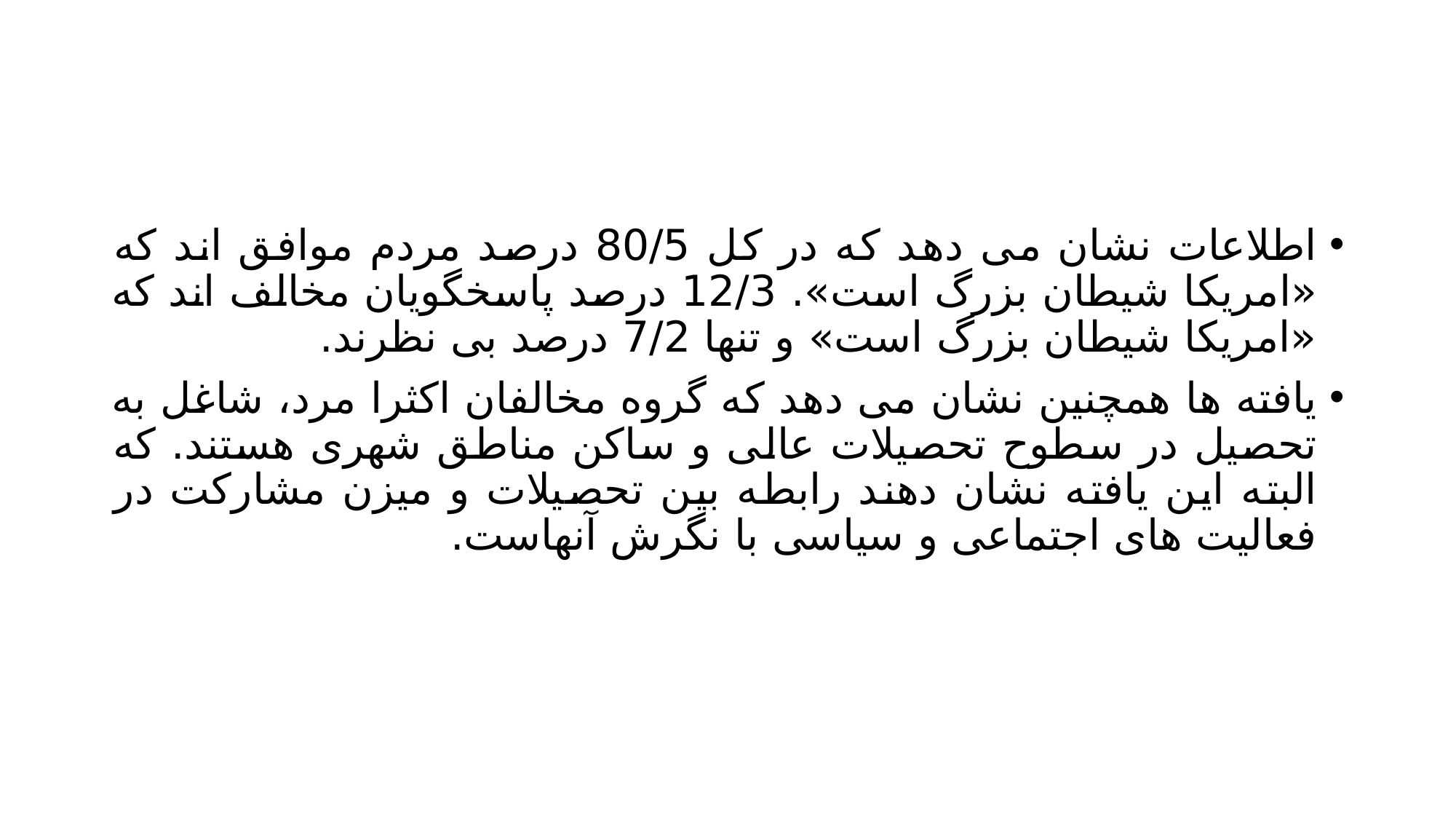

#
اطلاعات نشان می دهد که در کل 80/5 درصد مردم موافق اند که «امریکا شیطان بزرگ است». 12/3 درصد پاسخگویان مخالف اند که «امریکا شیطان بزرگ است» و تنها 7/2 درصد بی نظرند.
یافته ها همچنین نشان می دهد که گروه مخالفان اکثرا مرد، شاغل به تحصیل در سطوح تحصیلات عالی و ساکن مناطق شهری هستند. که البته این یافته نشان دهند رابطه بین تحصیلات و میزن مشارکت در فعالیت های اجتماعی و سیاسی با نگرش آنهاست.